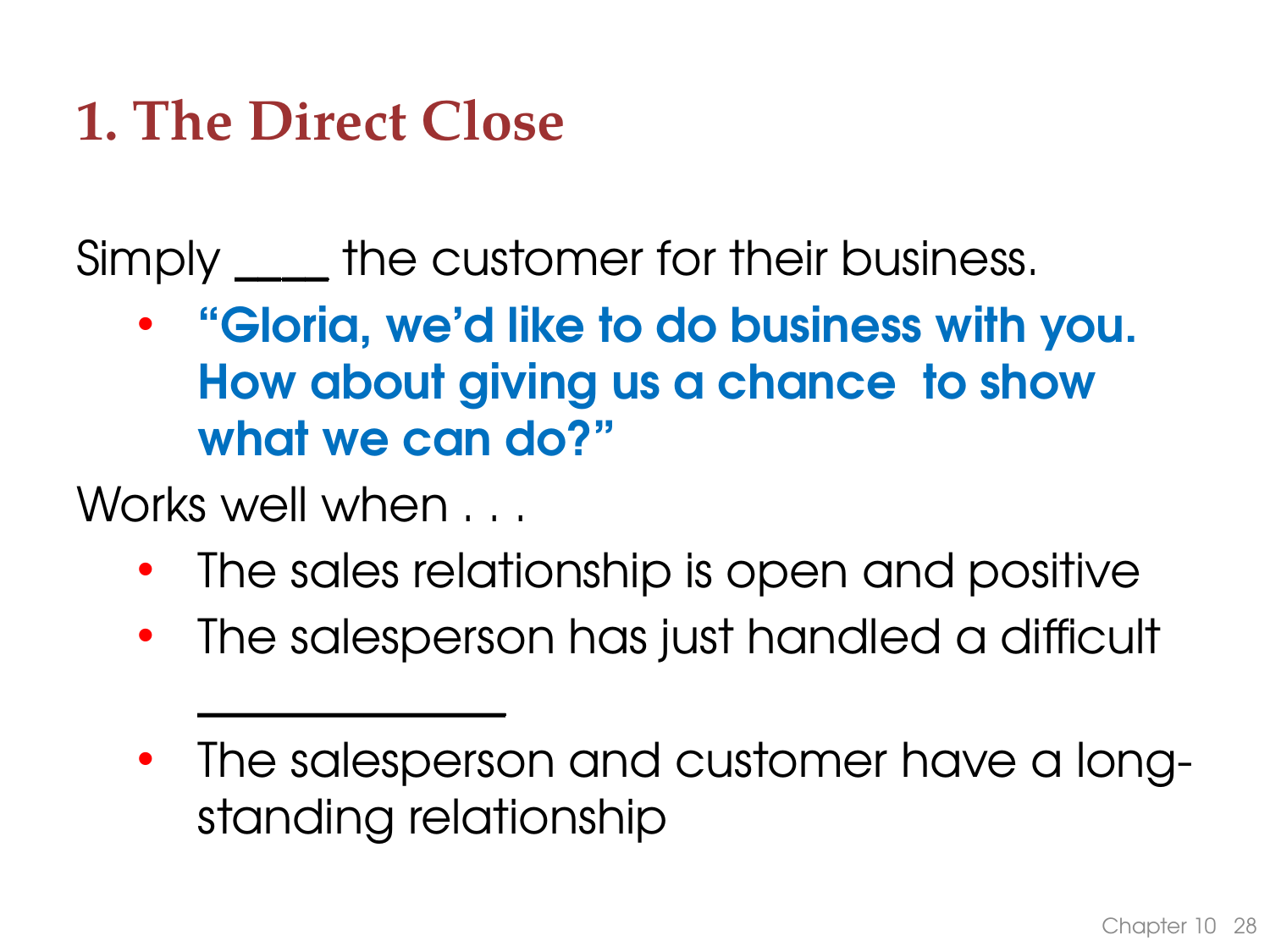

# 1. The Direct Close
Simply ____ the customer for their business.
“Gloria, we’d like to do business with you.  How about giving us a chance  to show what we can do?”
Works well when . . .
The sales relationship is open and positive
The salesperson has just handled a difficult _____________
The salesperson and customer have a long-standing relationship